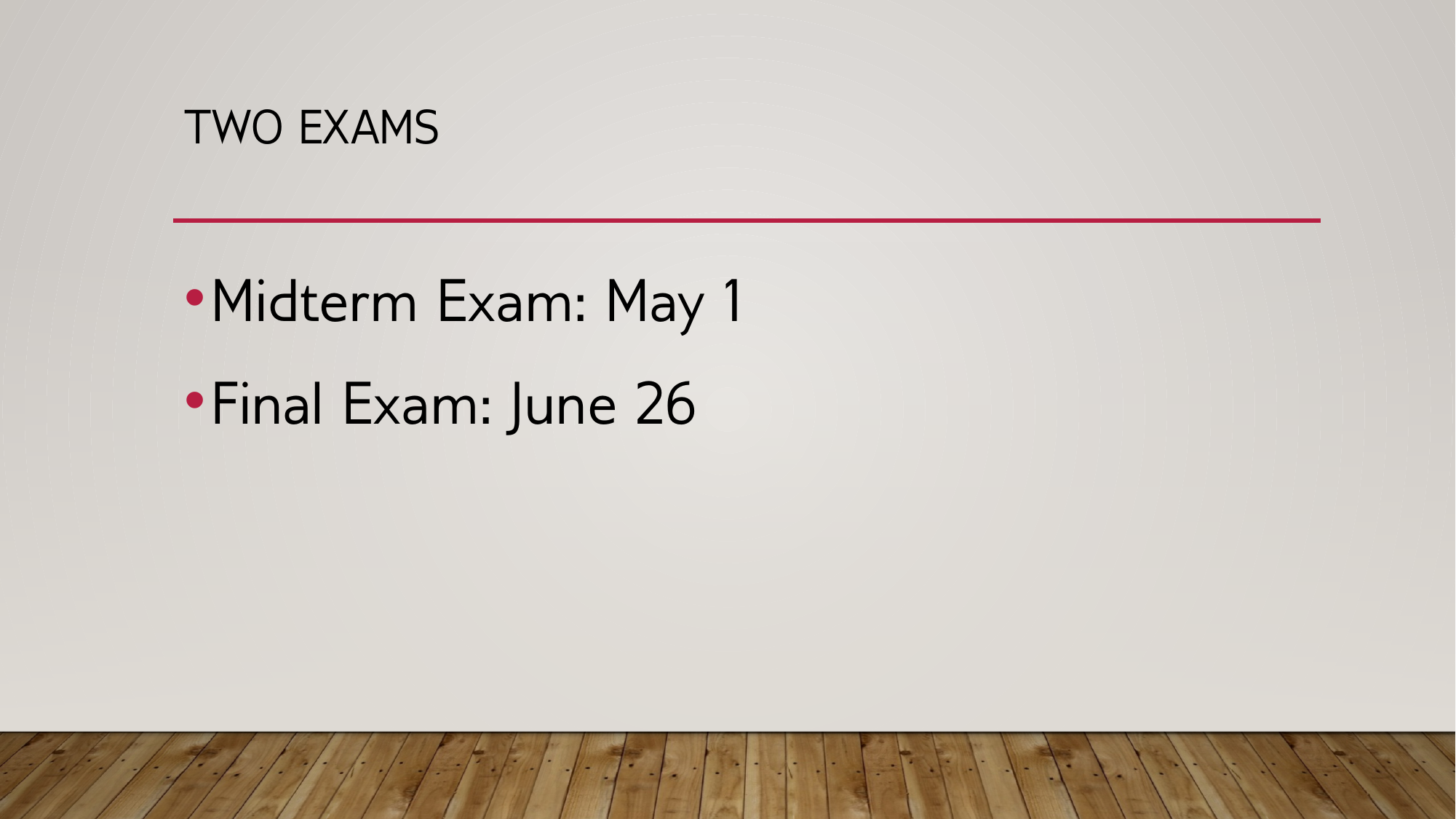

# Two exams
Midterm Exam: May 1
Final Exam: June 26